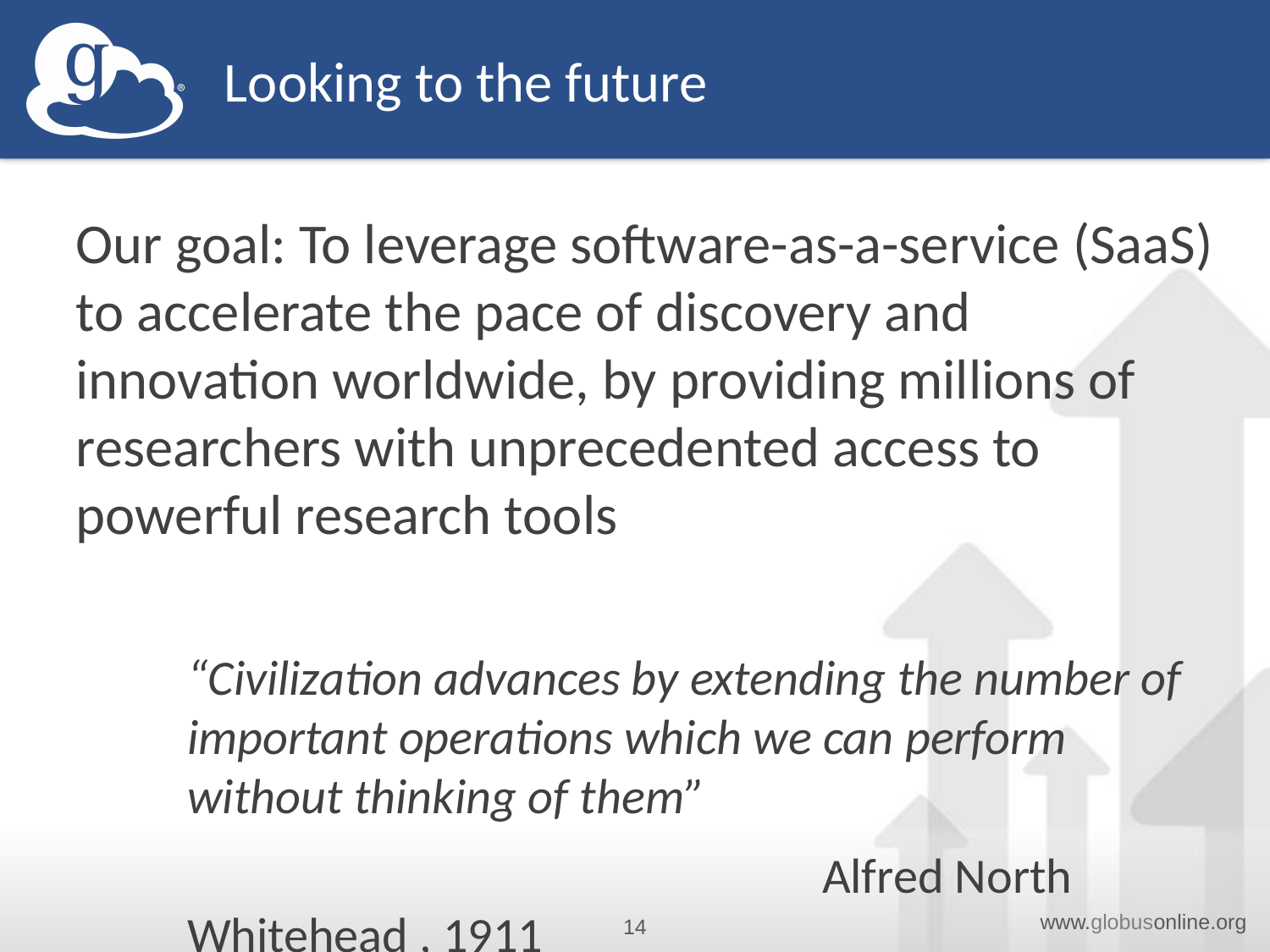

# Looking to the future
Our goal: To leverage software-as-a-service (SaaS) to accelerate the pace of discovery and innovation worldwide, by providing millions of researchers with unprecedented access to powerful research tools

“Civilization advances by extending the number of important operations which we can perform without thinking of them”
					Alfred North Whitehead , 1911
14